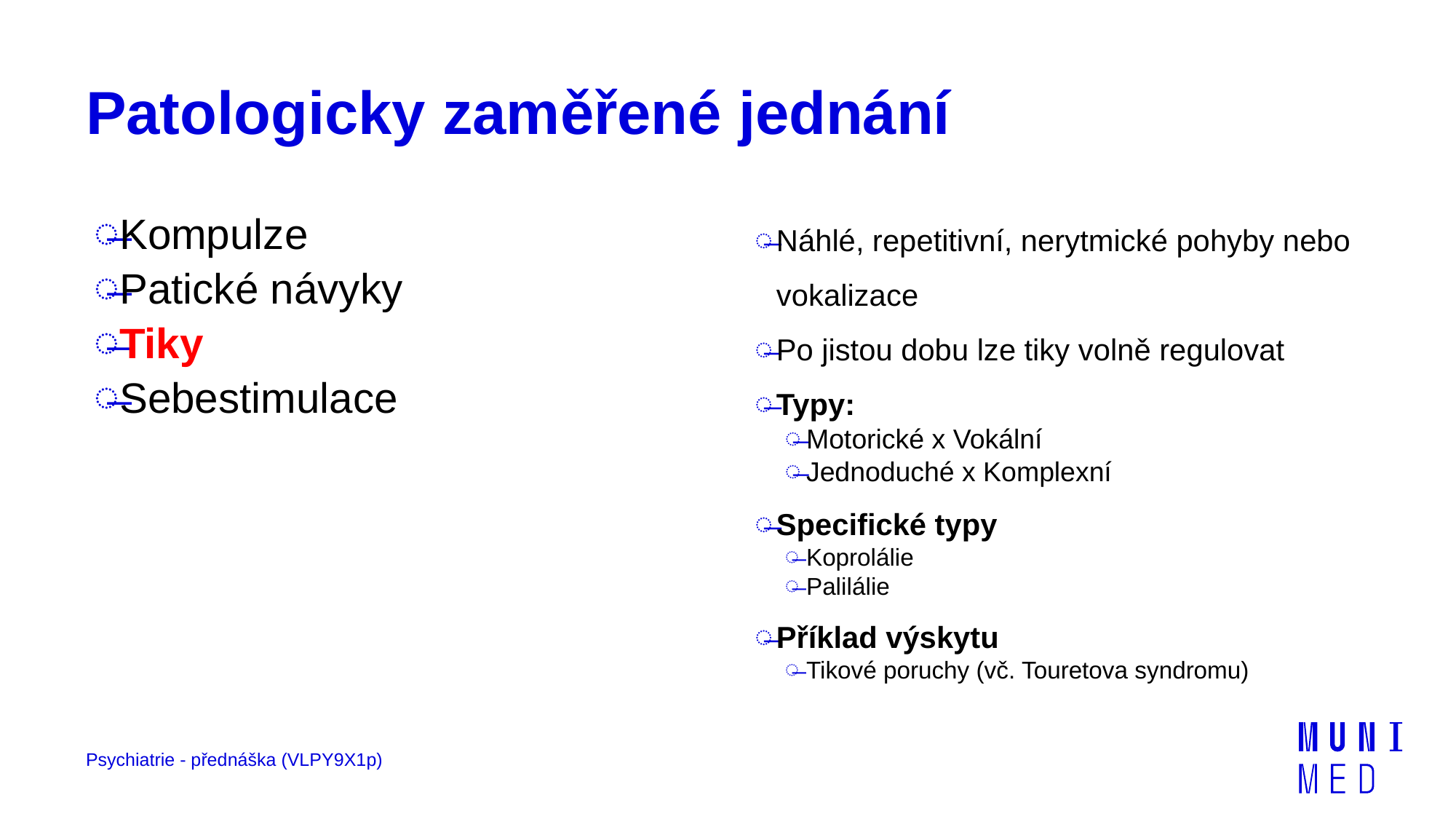

# Patologicky zaměřené jednání
Kompulze
Patické návyky
Tiky
Sebestimulace
Náhlé, repetitivní, nerytmické pohyby nebo vokalizace
Po jistou dobu lze tiky volně regulovat
Typy:
Motorické x Vokální
Jednoduché x Komplexní
Specifické typy
Koprolálie
Palilálie
Příklad výskytu
Tikové poruchy (vč. Touretova syndromu)

Psychiatrie - přednáška (VLPY9X1p)